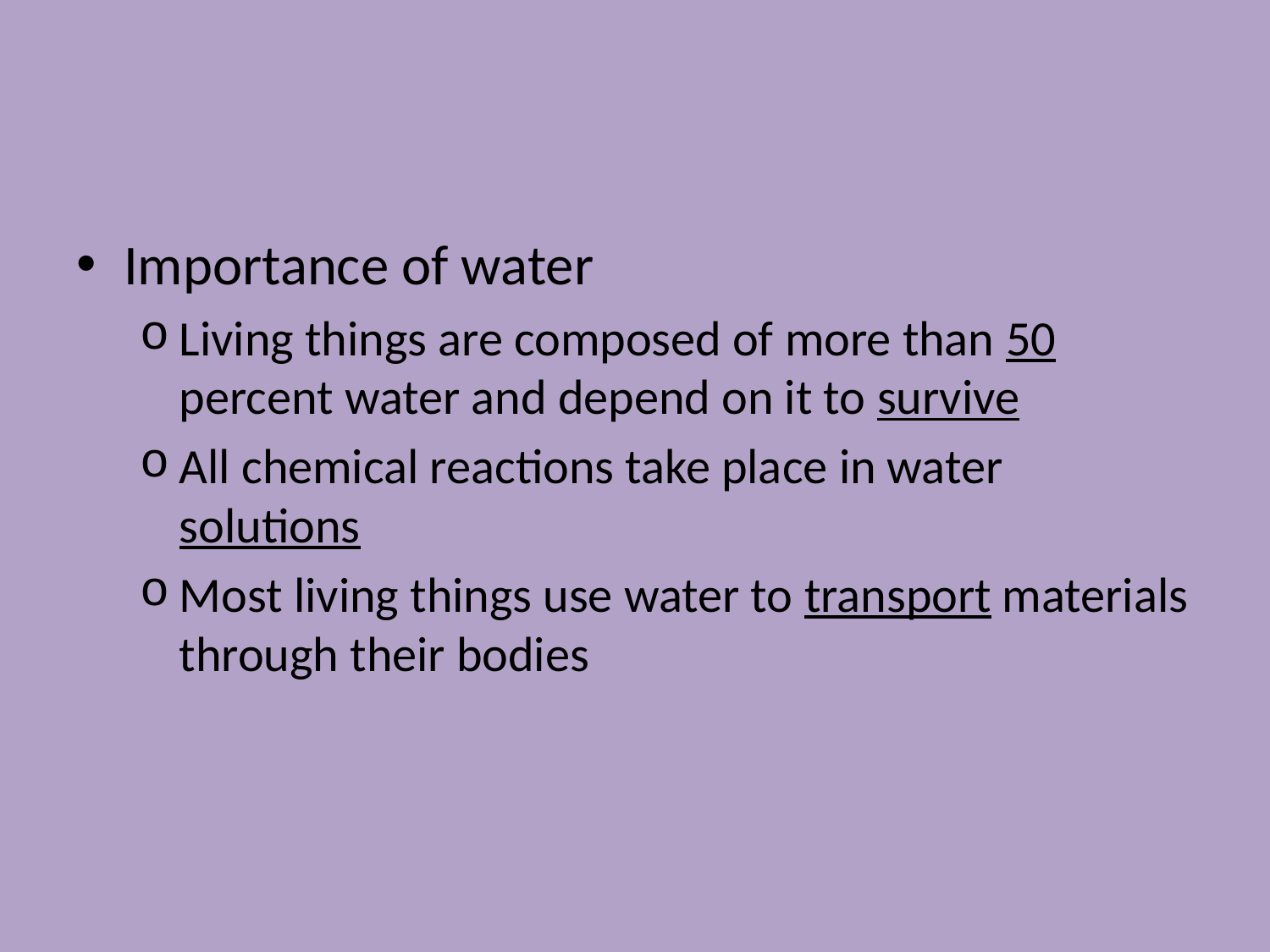

#
Importance of water
Living things are composed of more than 50 percent water and depend on it to survive
All chemical reactions take place in water solutions
Most living things use water to transport materials through their bodies